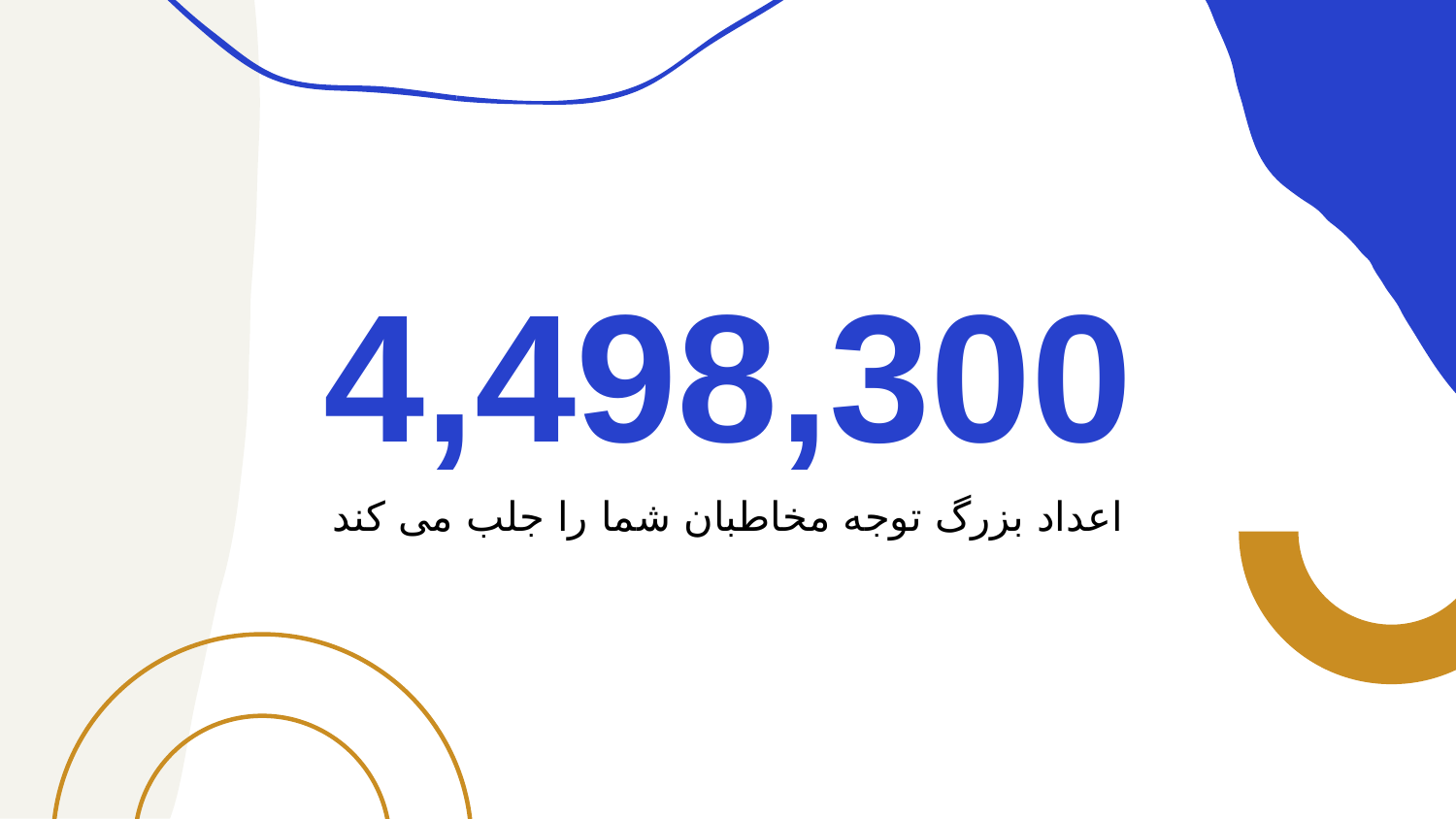

# 4,498,300
اعداد بزرگ توجه مخاطبان شما را جلب می کند